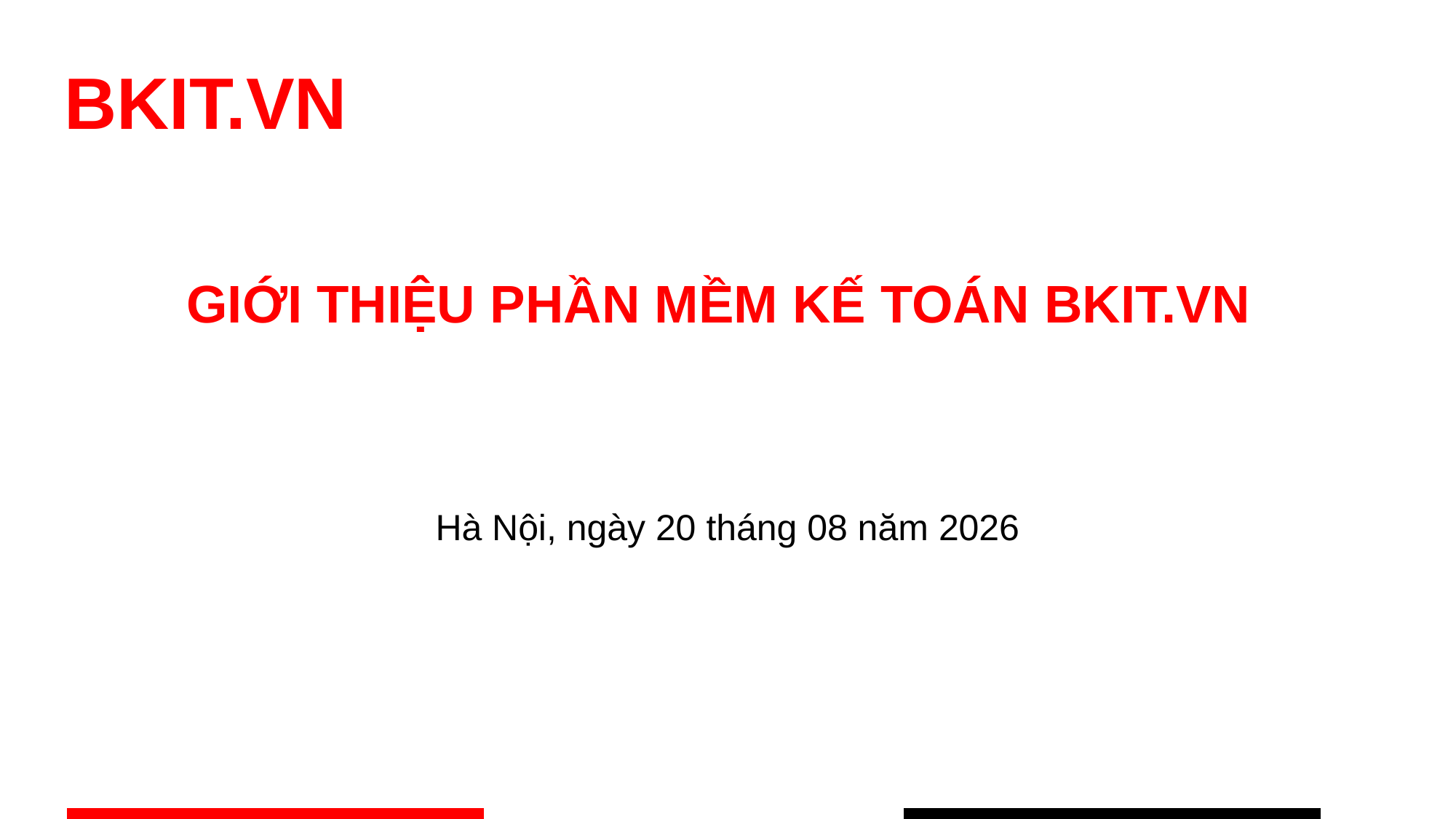

# BKIT.VN
GIỚI THIỆU PHẦN MỀM KẾ TOÁN BKIT.VN
Hà Nội, ngày 20 tháng 08 năm 2026
|  |  |  |
| --- | --- | --- |